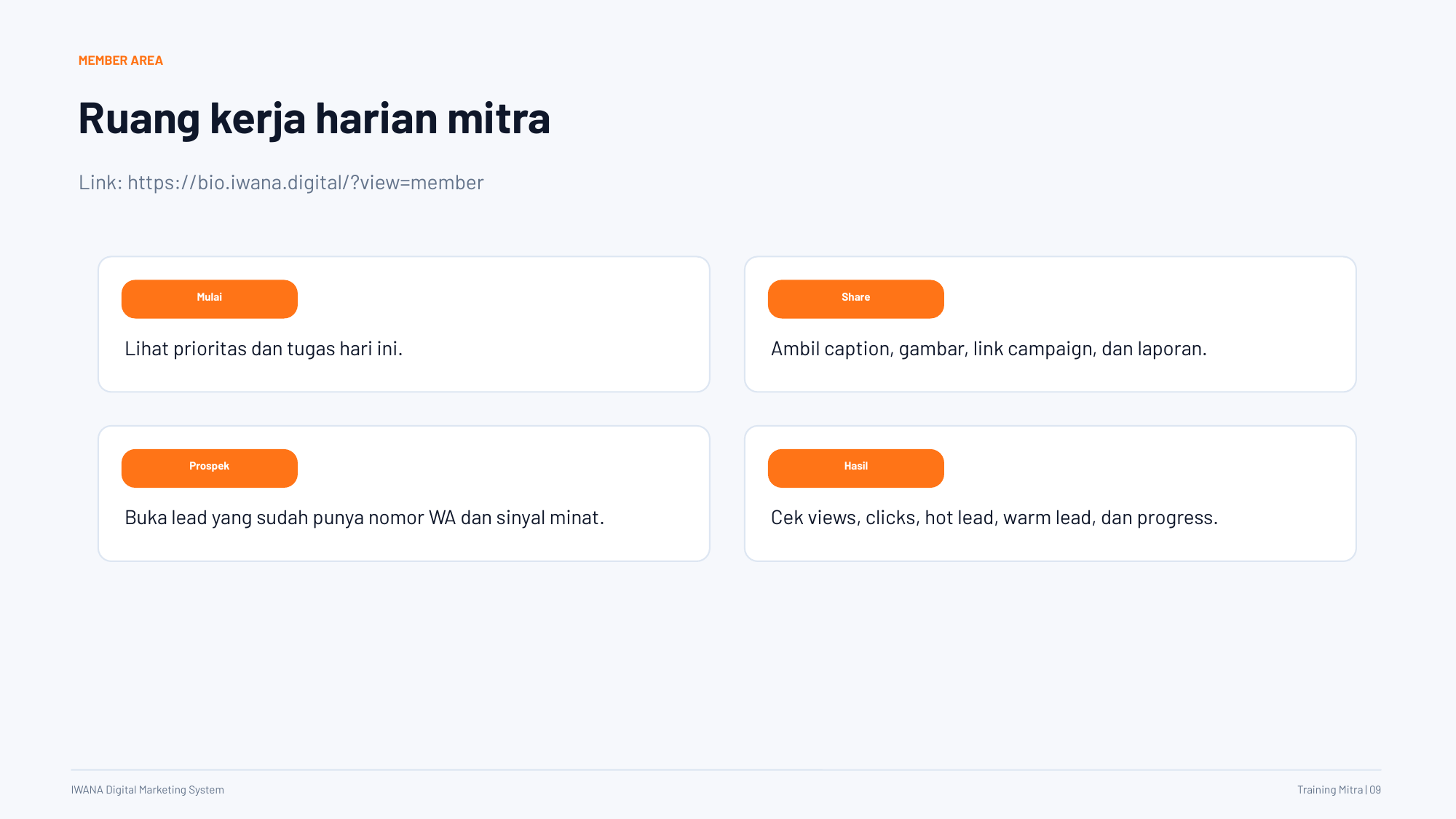

MEMBER AREA
Ruang kerja harian mitra
Link: https://bio.iwana.digital/?view=member

Mulai
Share
Lihat prioritas dan tugas hari ini.
Ambil caption, gambar, link campaign, dan laporan.

Prospek
Hasil
Buka lead yang sudah punya nomor WA dan sinyal minat.
Cek views, clicks, hot lead, warm lead, dan progress.

IWANA Digital Marketing System
Training Mitra | 09